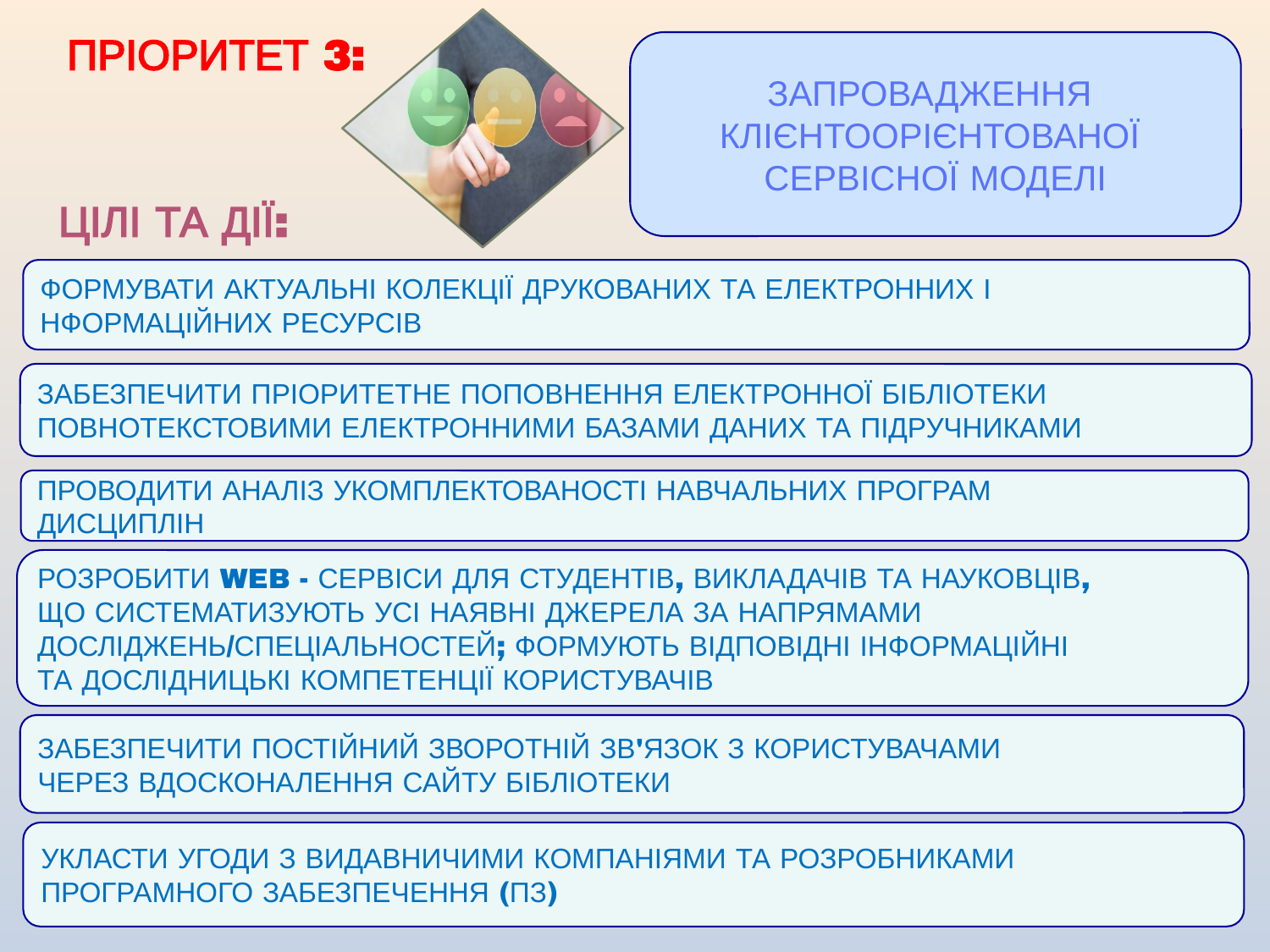

ПРІОРИТЕТ 3:
ЗАПРОВАДЖЕННЯ
КЛІЄНТООРІЄНТОВАНОЇ
СЕРВІСНОЇ МОДЕЛІ

ЦІЛІ ТА ДІЇ:
ФОРМУВАТИ АКТУАЛЬНІ КОЛЕКЦІЇ ДРУКОВАНИХ ТА ЕЛЕКТРОННИХ І
НФОРМАЦІЙНИХ РЕСУРСІВ
ЗАБЕЗПЕЧИТИ ПРІОРИТЕТНЕ ПОПОВНЕННЯ ЕЛЕКТРОННОЇ БІБЛІОТЕКИ
ПОВНОТЕКСТОВИМИ ЕЛЕКТРОННИМИ БАЗАМИ ДАНИХ ТА ПІДРУЧНИКАМИ
ПРОВОДИТИ АНАЛІЗ УКОМПЛЕКТОВАНОСТІ НАВЧАЛЬНИХ ПРОГРАМ
ДИСЦИПЛІН
РОЗРОБИТИ WEB - СЕРВІСИ ДЛЯ СТУДЕНТІВ, ВИКЛАДАЧІВ ТА НАУКОВЦІВ,
ЩО СИСТЕМАТИЗУЮТЬ УСІ НАЯВНІ ДЖЕРЕЛА ЗА НАПРЯМАМИ
ДОСЛІДЖЕНЬ/СПЕЦІАЛЬНОСТЕЙ; ФОРМУЮТЬ ВІДПОВІДНІ ІНФОРМАЦІЙНІ
ТА ДОСЛІДНИЦЬКІ КОМПЕТЕНЦІЇ КОРИСТУВАЧІВ
ЗАБЕЗПЕЧИТИ ПОСТІЙНИЙ ЗВОРОТНІЙ ЗВ'ЯЗОК З КОРИСТУВАЧАМИ
ЧЕРЕЗ ВДОСКОНАЛЕННЯ САЙТУ БІБЛІОТЕКИ
УКЛАСТИ УГОДИ З ВИДАВНИЧИМИ КОМПАНІЯМИ ТА РОЗРОБНИКАМИ
ПРОГРАМНОГО ЗАБЕЗПЕЧЕННЯ (ПЗ)